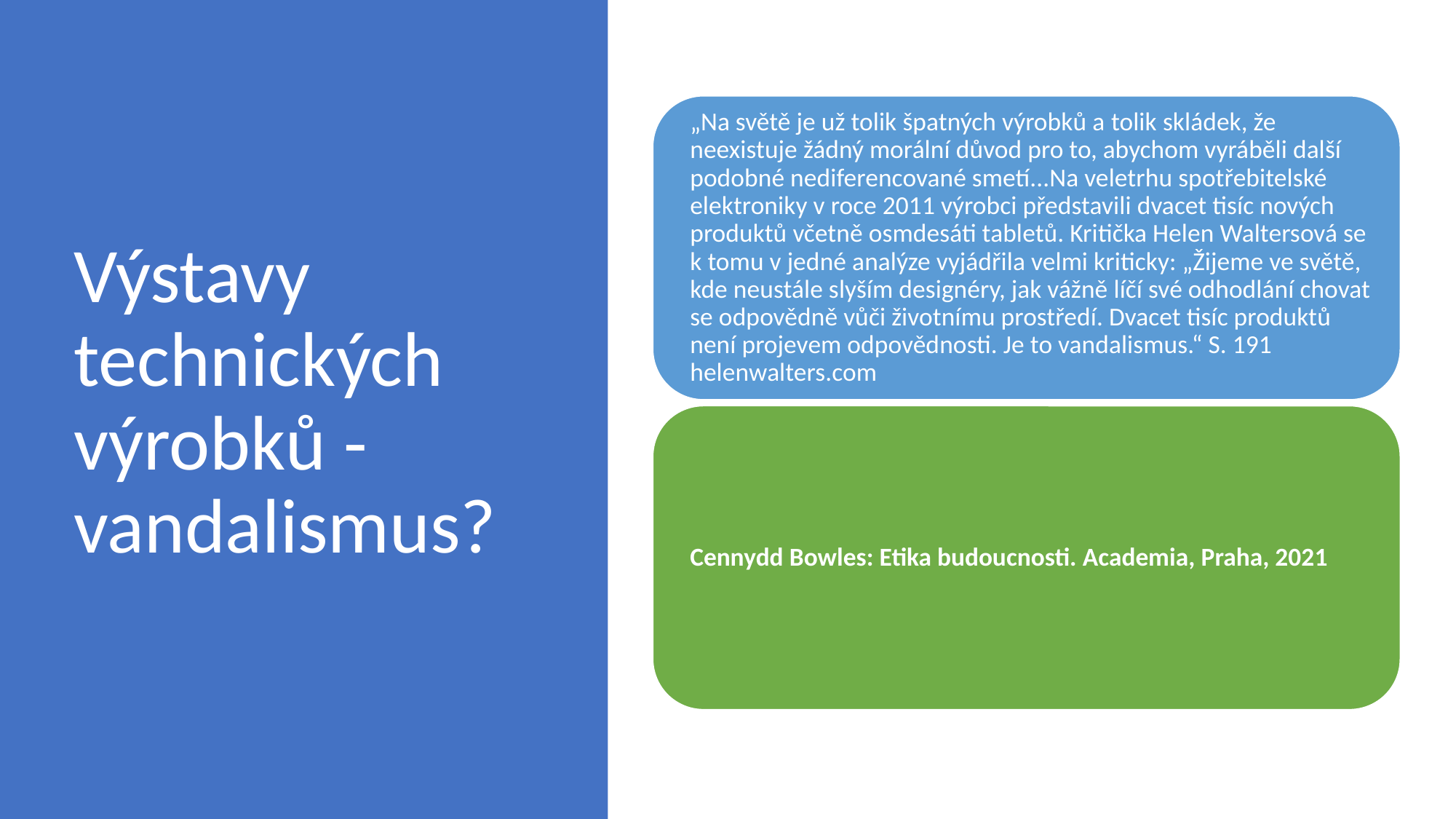

# Výstavy technických výrobků - vandalismus?
„Na světě je už tolik špatných výrobků a tolik skládek, že neexistuje žádný morální důvod pro to, abychom vyráběli další podobné nediferencované smetí...Na veletrhu spotřebitelské elektroniky v roce 2011 výrobci představili dvacet tisíc nových produktů včetně osmdesáti tabletů. Kritička Helen Waltersová se k tomu v jedné analýze vyjádřila velmi kriticky: „Žijeme ve světě, kde neustále slyším designéry, jak vážně líčí své odhodlání chovat se odpovědně vůči životnímu prostředí. Dvacet tisíc produktů není projevem odpovědnosti. Je to vandalismus.“ S. 191 helenwalters.com
Cennydd Bowles: Etika budoucnosti. Academia, Praha, 2021